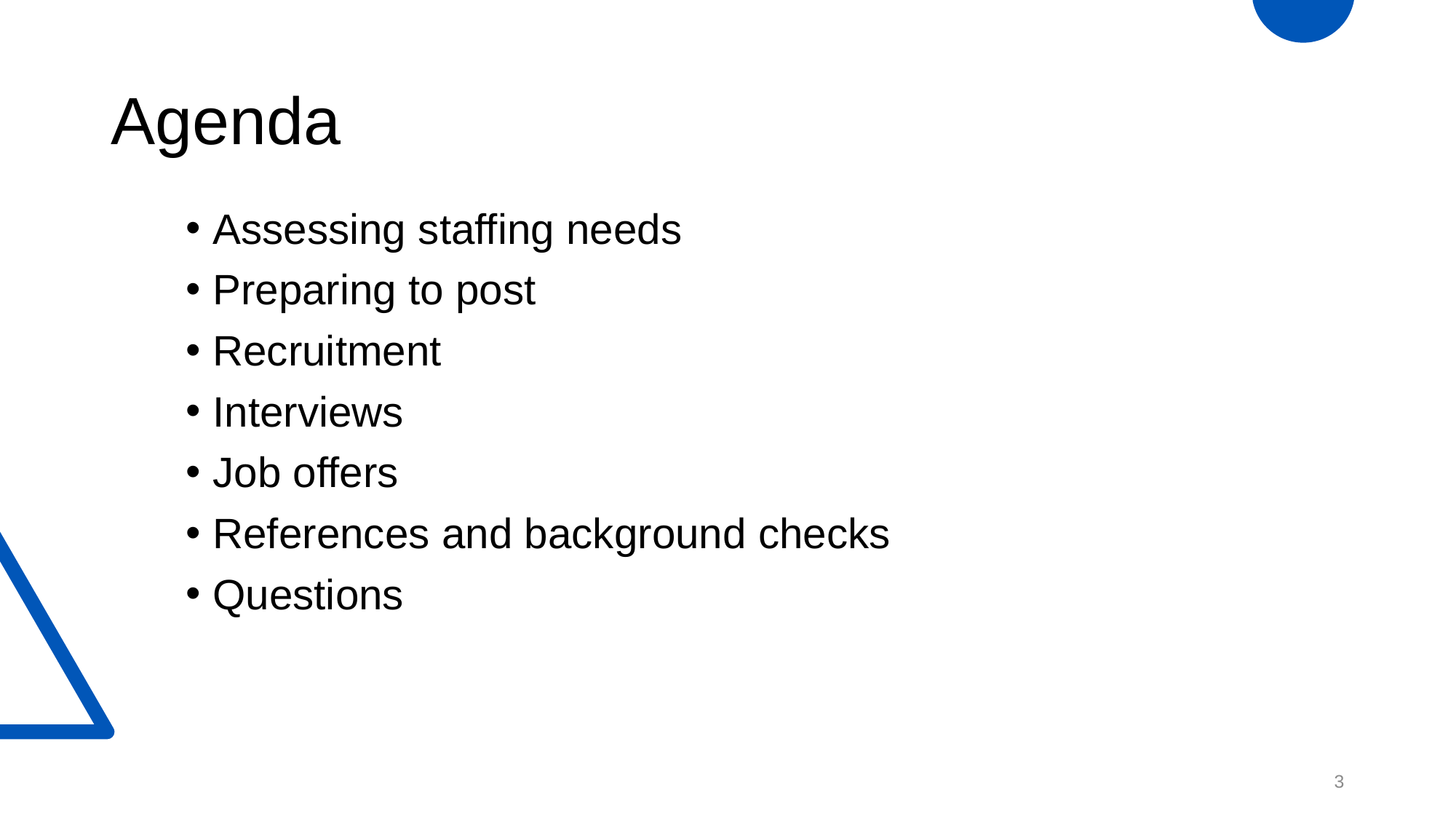

# Agenda
Assessing staffing needs
Preparing to post
Recruitment
Interviews
Job offers
References and background checks
Questions
3